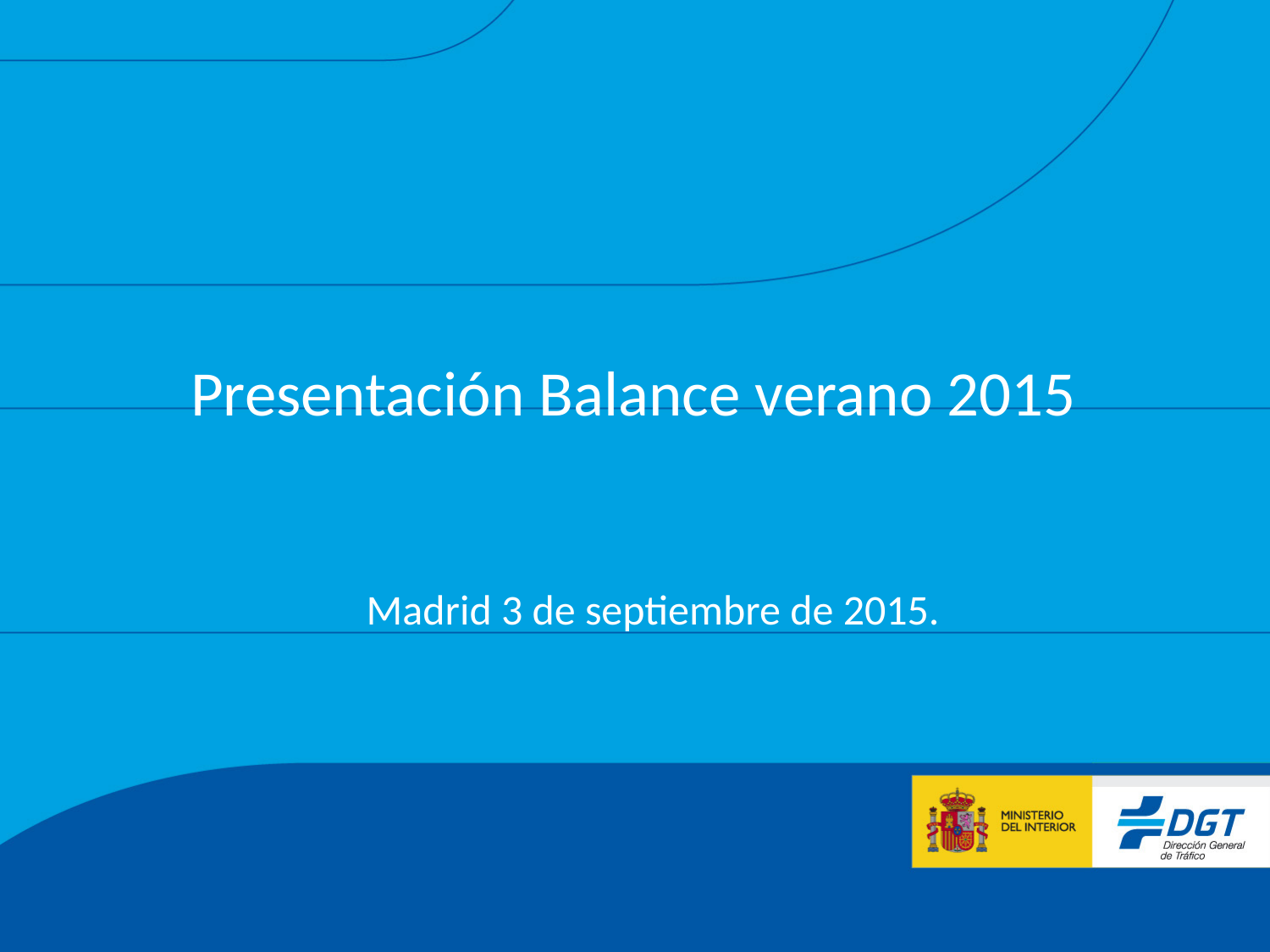

Presentación Balance verano 2015

Madrid 3 de septiembre de 2015.